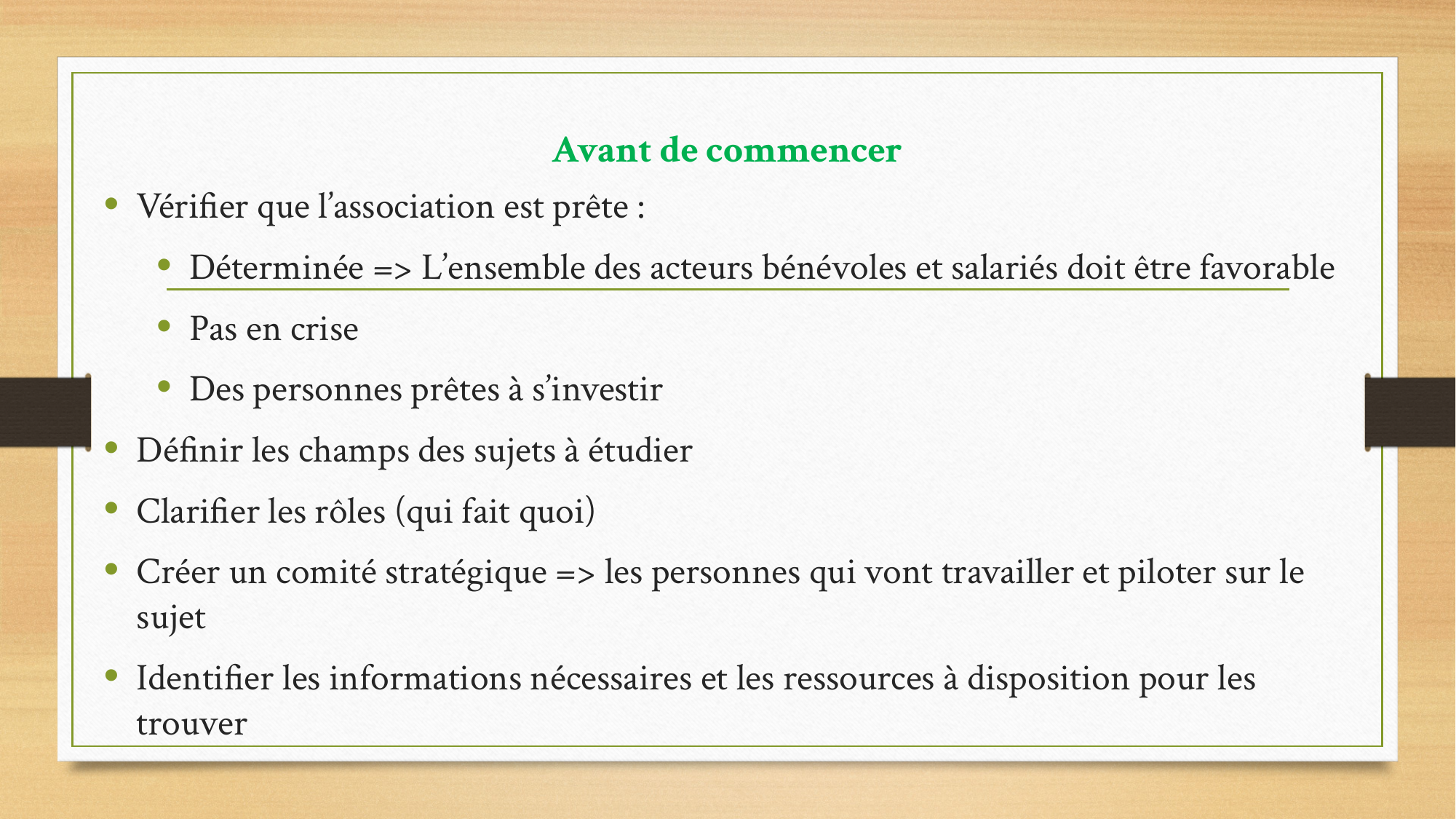

# Avant de commencer
Vérifier que l’association est prête :
Déterminée => L’ensemble des acteurs bénévoles et salariés doit être favorable
Pas en crise
Des personnes prêtes à s’investir
Définir les champs des sujets à étudier
Clarifier les rôles (qui fait quoi)
Créer un comité stratégique => les personnes qui vont travailler et piloter sur le sujet
Identifier les informations nécessaires et les ressources à disposition pour les trouver